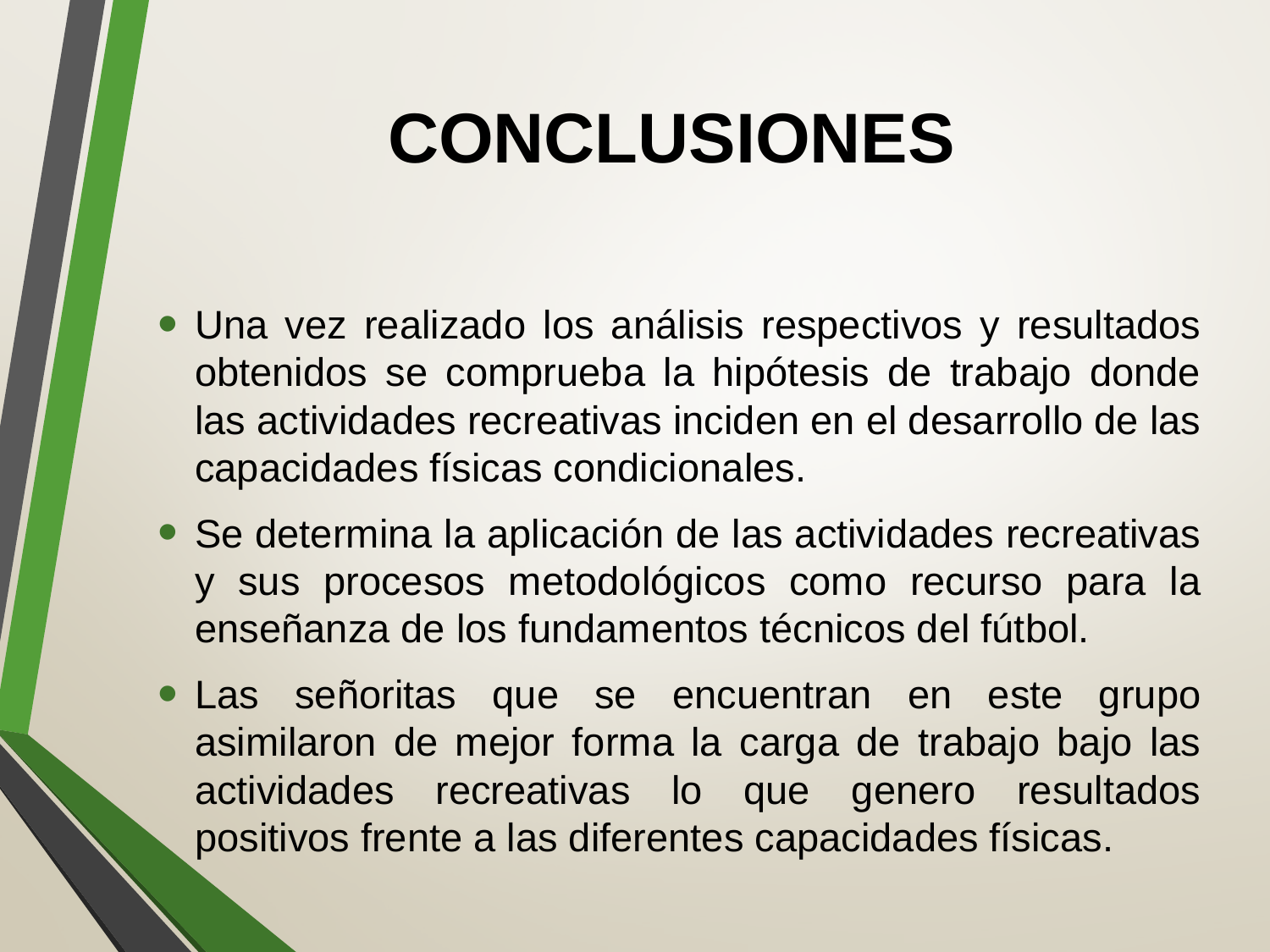

# CONCLUSIONES
Una vez realizado los análisis respectivos y resultados obtenidos se comprueba la hipótesis de trabajo donde las actividades recreativas inciden en el desarrollo de las capacidades físicas condicionales.
Se determina la aplicación de las actividades recreativas y sus procesos metodológicos como recurso para la enseñanza de los fundamentos técnicos del fútbol.
Las señoritas que se encuentran en este grupo asimilaron de mejor forma la carga de trabajo bajo las actividades recreativas lo que genero resultados positivos frente a las diferentes capacidades físicas.